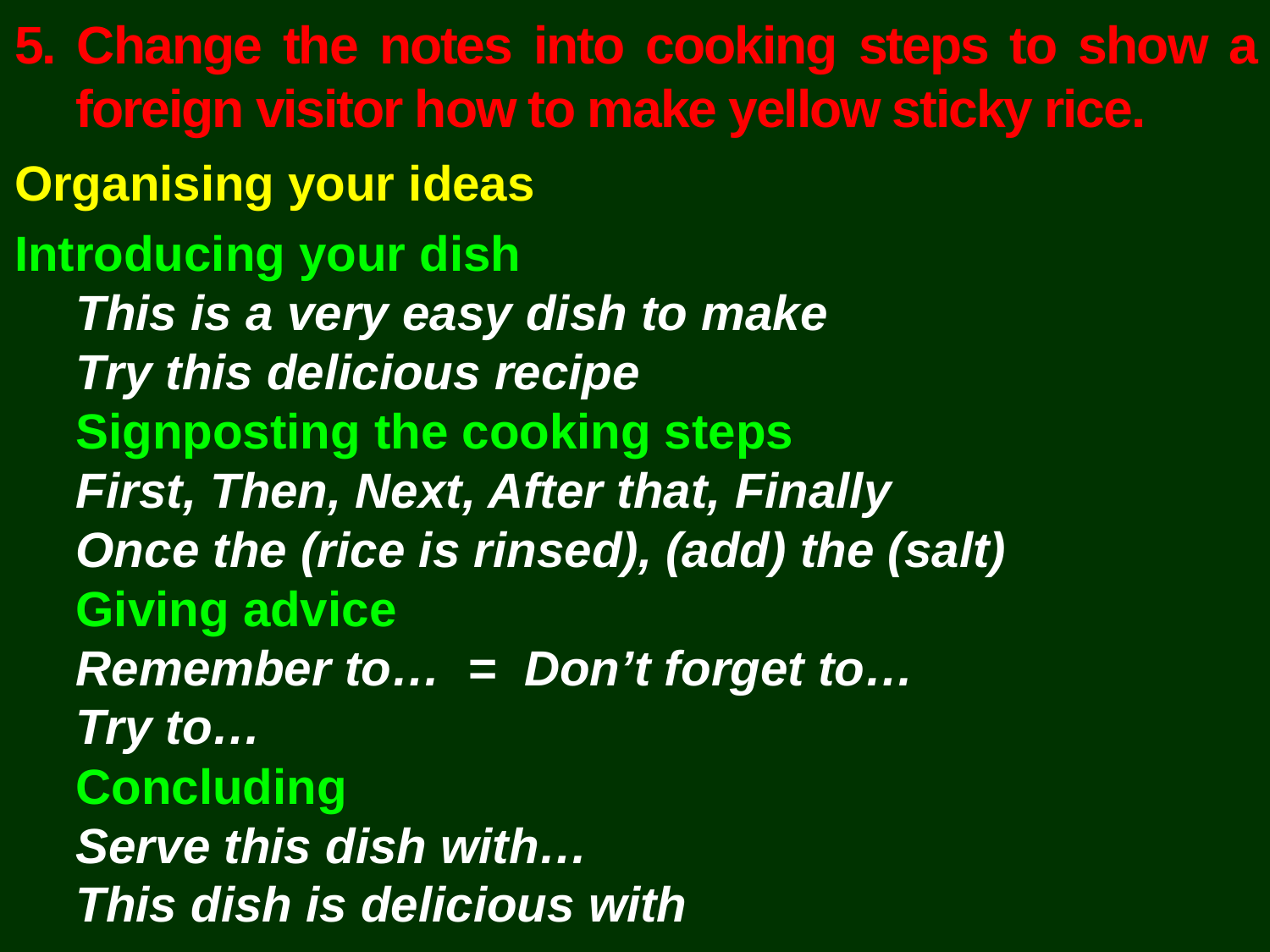

5. Change the notes into cooking steps to show a foreign visitor how to make yellow sticky rice.
Organising your ideas
Introducing your dish
This is a very easy dish to make
Try this delicious recipe
Signposting the cooking steps
First, Then, Next, After that, Finally
Once the (rice is rinsed), (add) the (salt)
Giving advice
Remember to…  =  Don’t forget to…
Try to…
Concluding
Serve this dish with…
This dish is delicious with